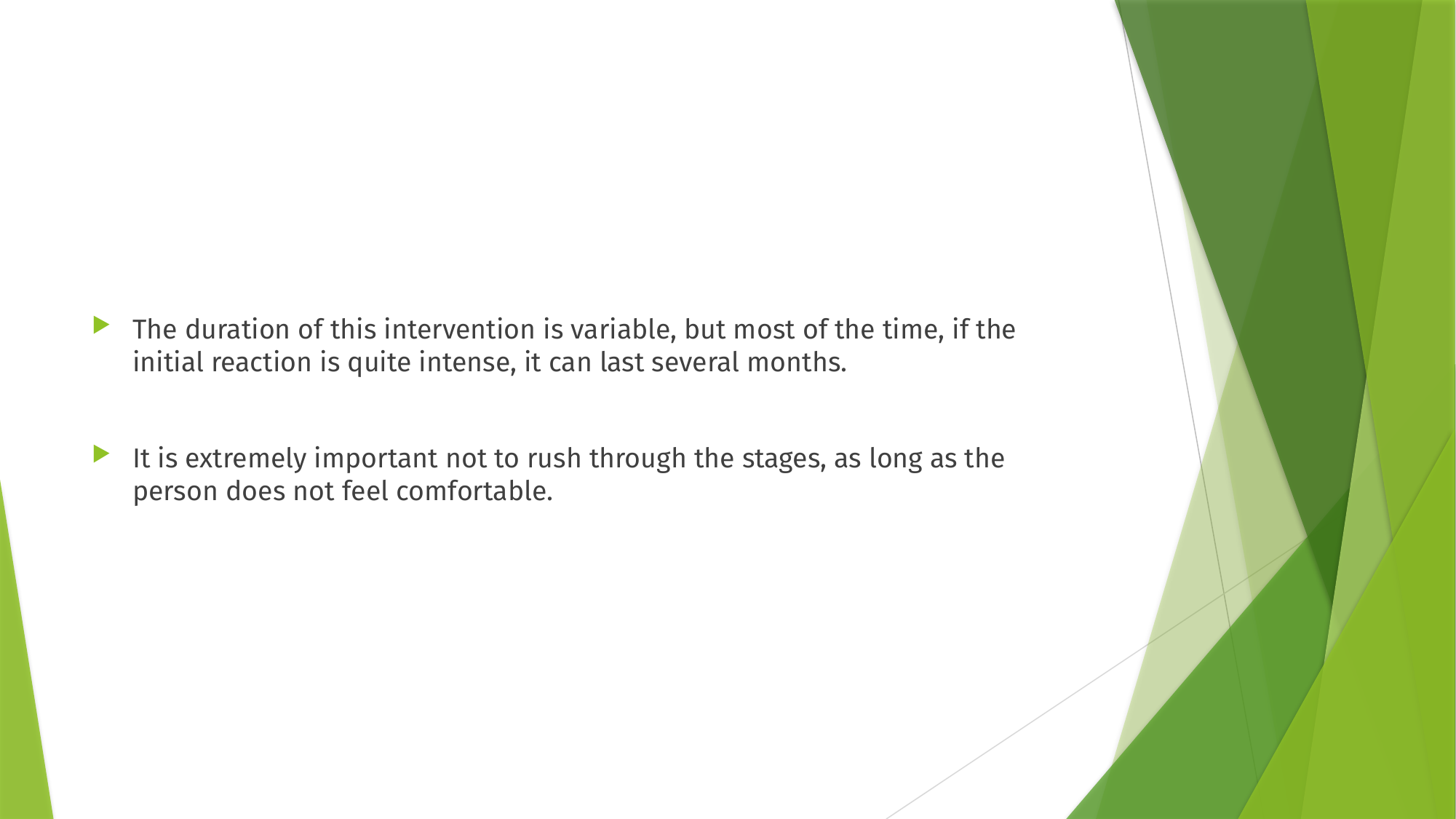

#

The duration of this intervention is variable, but most of the time, if the initial reaction is quite intense, it can last several months.

It is extremely important not to rush through the stages, as long as the person does not feel comfortable.